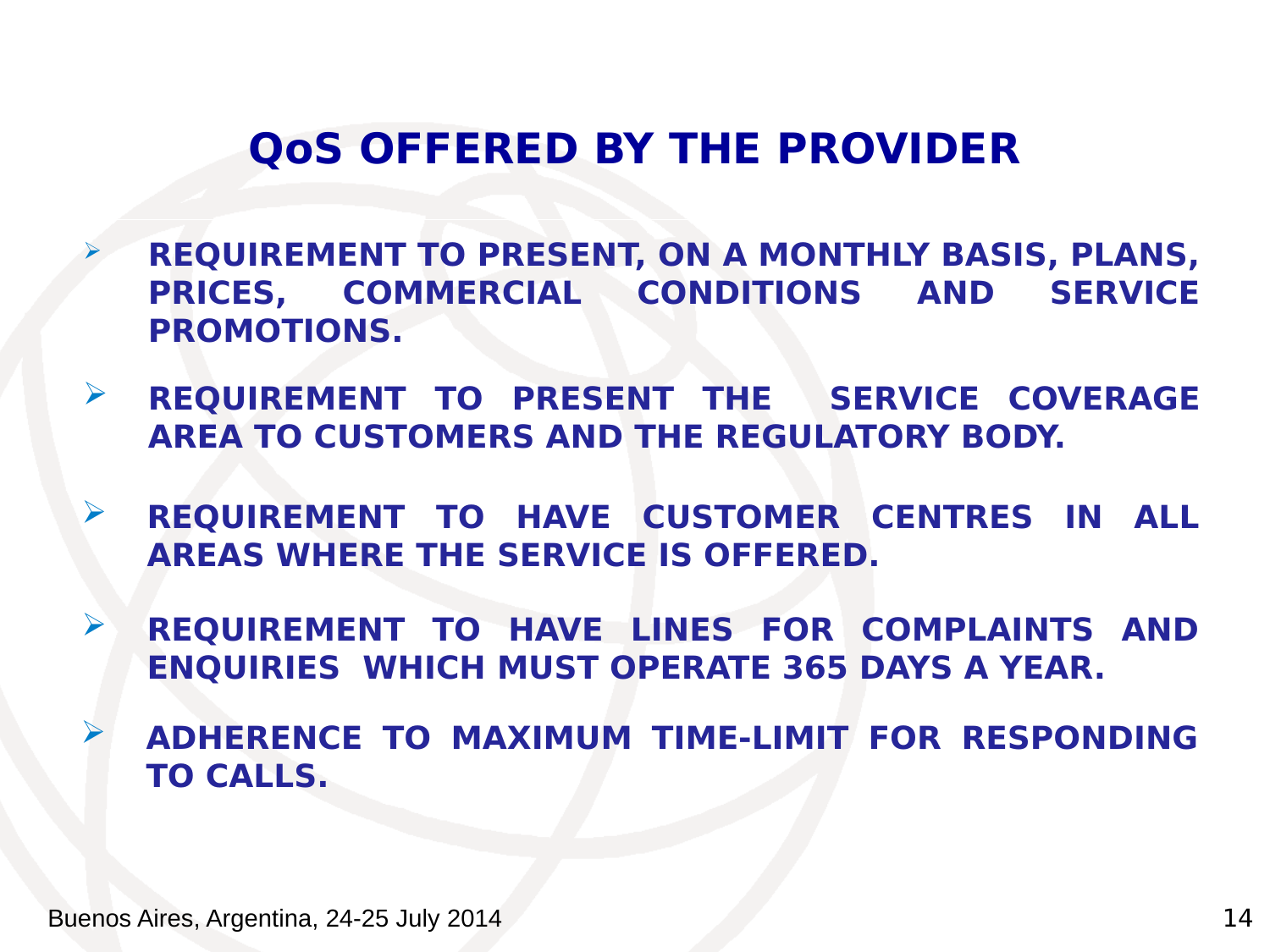

# QoS OFFERED BY THE PROVIDER
REQUIREMENT TO PRESENT, ON A MONTHLY BASIS, PLANS, PRICES, COMMERCIAL CONDITIONS AND SERVICE PROMOTIONS.

REQUIREMENT TO PRESENT THE  SERVICE COVERAGE AREA TO CUSTOMERS AND THE REGULATORY BODY.

REQUIREMENT TO HAVE CUSTOMER CENTRES IN ALL AREAS WHERE THE SERVICE IS OFFERED.
REQUIREMENT TO HAVE LINES FOR COMPLAINTS AND ENQUIRIES  WHICH MUST OPERATE 365 DAYS A YEAR.
ADHERENCE TO MAXIMUM TIME-LIMIT FOR RESPONDING TO CALLS.

Buenos Aires, Argentina, 24-25 July 2014
14